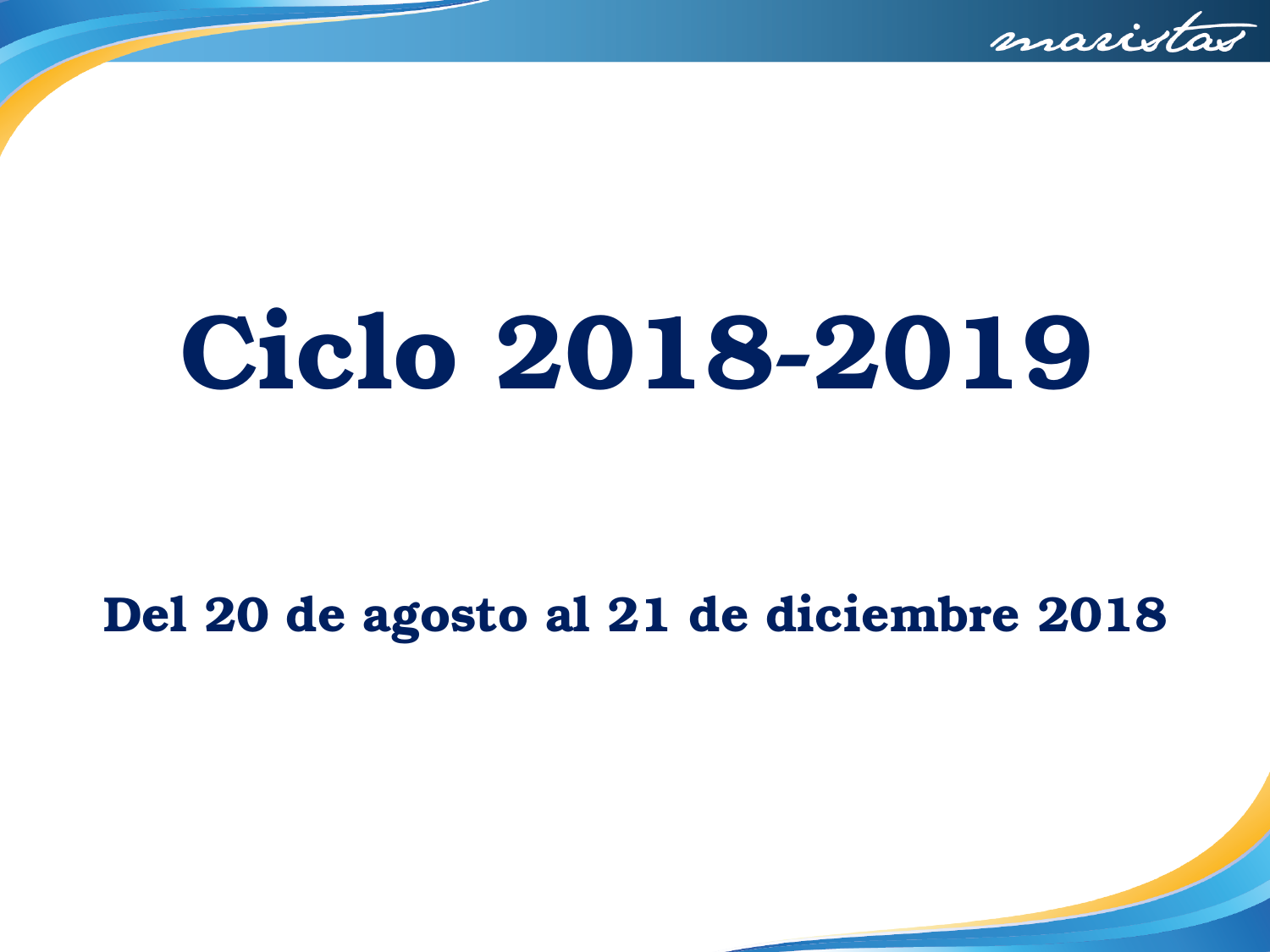

Ciclo 2018-2019

Del 20 de agosto al 21 de diciembre 2018